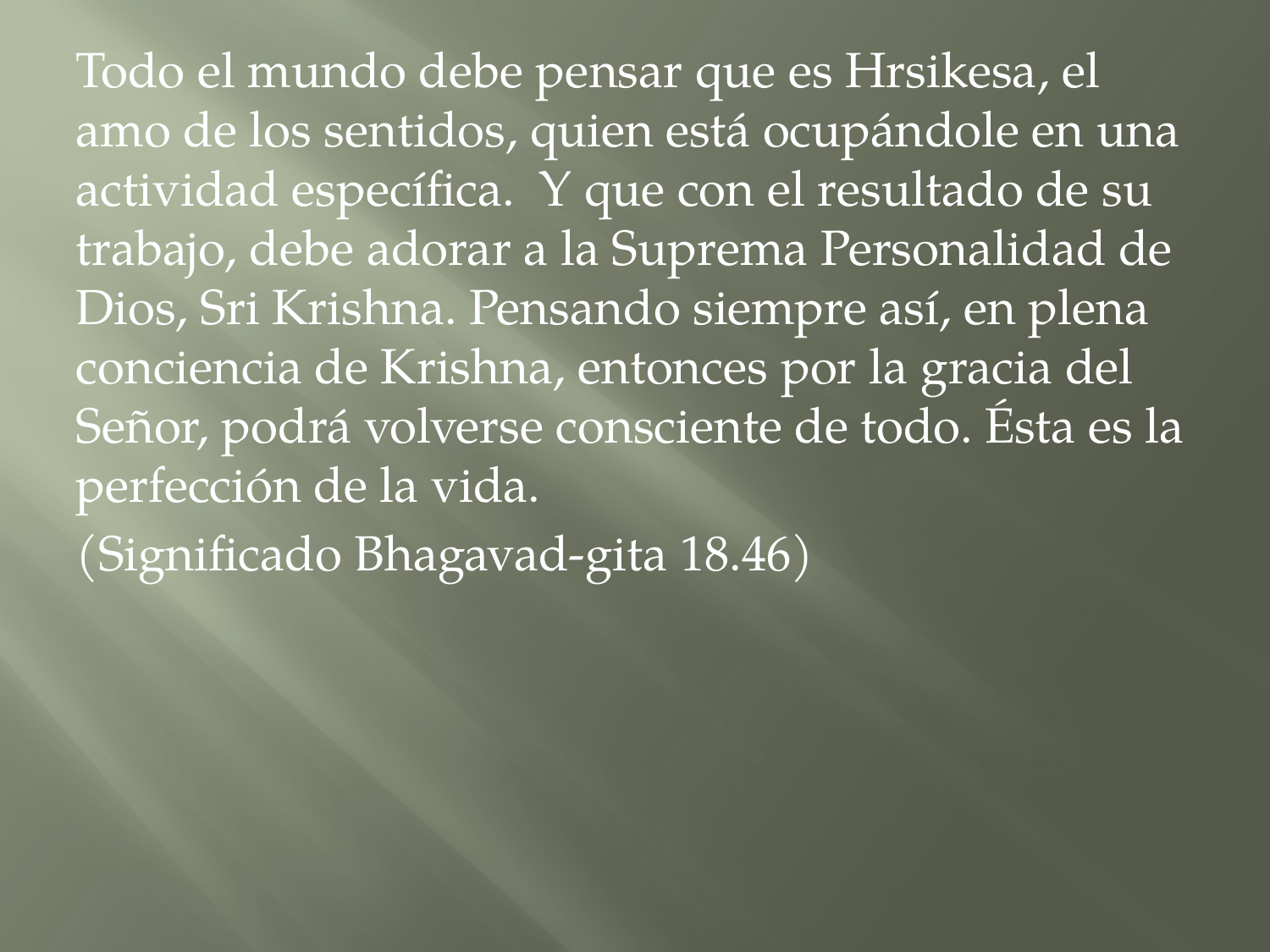

Todo el mundo debe pensar que es Hrsikesa, el amo de los sentidos, quien está ocupándole en una actividad específica.  Y que con el resultado de su trabajo, debe adorar a la Suprema Personalidad de Dios, Sri Krishna. Pensando siempre así, en plena conciencia de Krishna, entonces por la gracia del Señor, podrá volverse consciente de todo. Ésta es la perfección de la vida.
(Significado Bhagavad-gita 18.46)